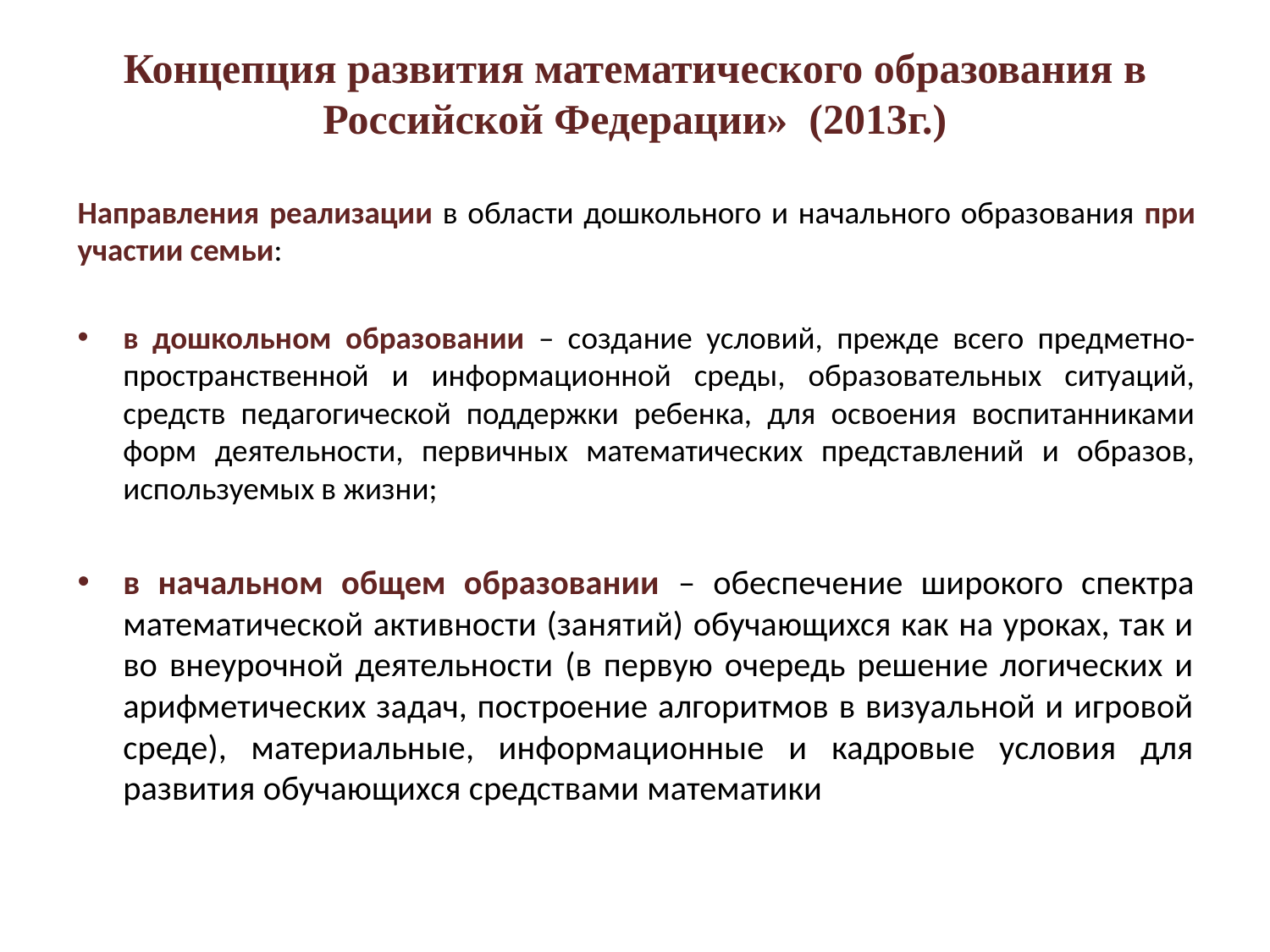

# Концепция развития математического образования в Российской Федерации»  (2013г.)
Направления реализации в области дошкольного и начального образования при участии семьи:

в дошкольном образовании – создание условий, прежде всего предметно-пространственной и информационной среды, образовательных ситуаций, средств педагогической поддержки ребенка, для освоения воспитанниками форм деятельности, первичных математических представлений и образов, используемых в жизни;

в начальном общем образовании – обеспечение широкого спектра математической активности (занятий) обучающихся как на уроках, так и во внеурочной деятельности (в первую очередь решение логических и арифметических задач, построение алгоритмов в визуальной и игровой среде), материальные, информационные и кадровые условия для развития обучающихся средствами математики